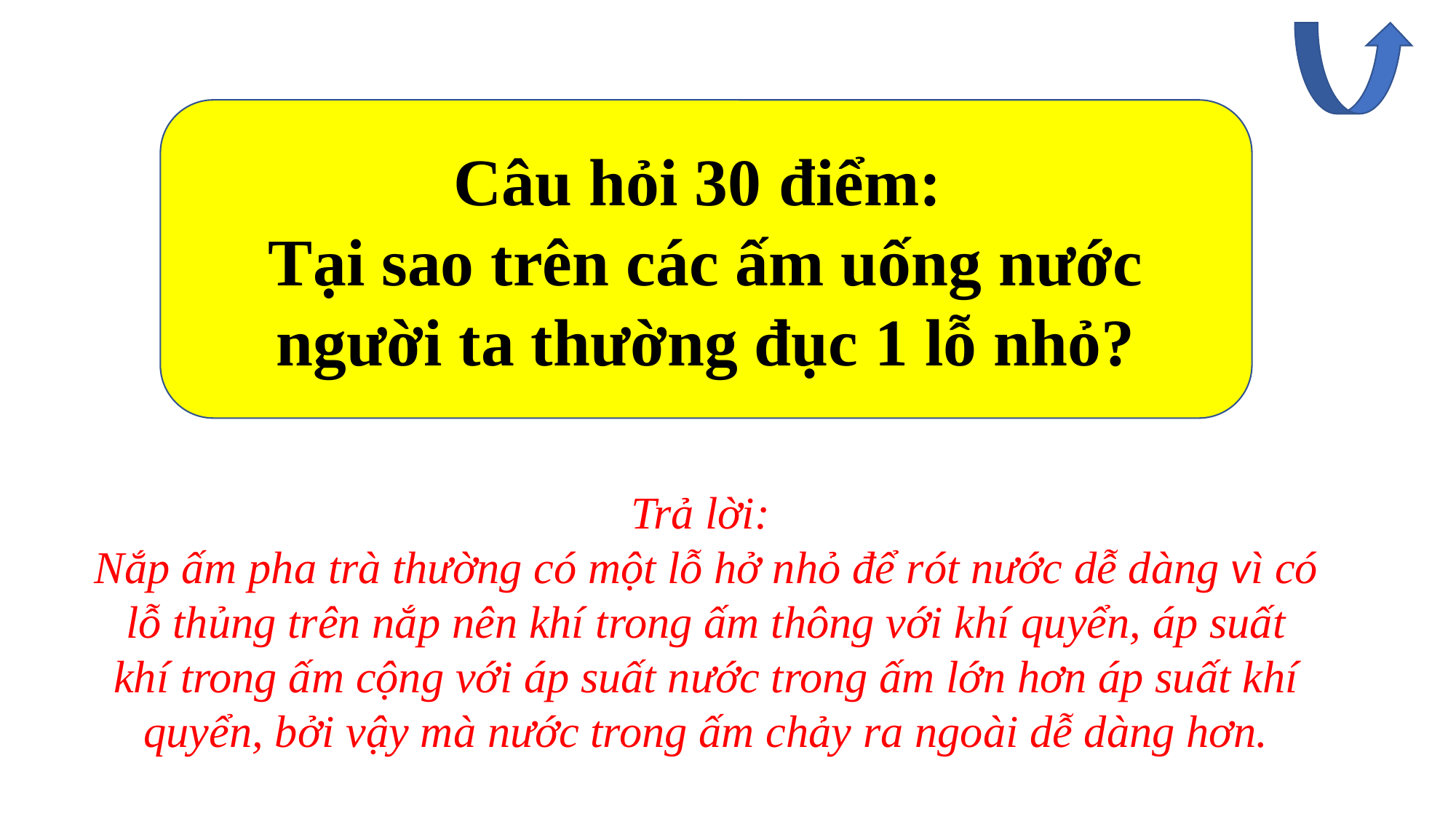

Câu hỏi 30 điểm:
Tại sao trên các ấm uống nước người ta thường đục 1 lỗ nhỏ?
Trả lời:
Nắp ấm pha trà thường có một lỗ hở nhỏ để rót nước dễ dàng vì có lỗ thủng trên nắp nên khí trong ấm thông với khí quyển, áp suất khí trong ấm cộng với áp suất nước trong ấm lớn hơn áp suất khí quyển, bởi vậy mà nước trong ấm chảy ra ngoài dễ dàng hơn.